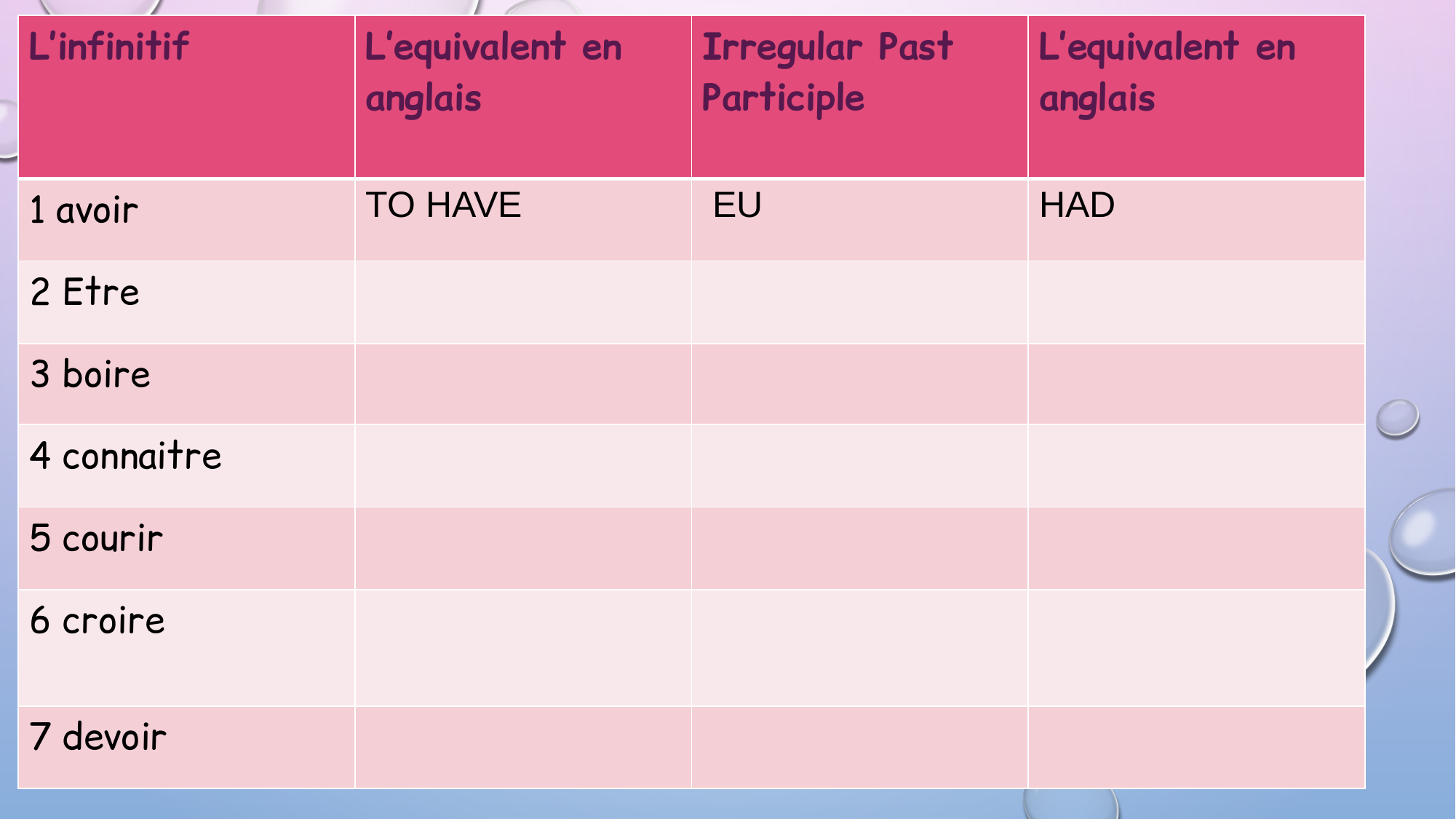

| L’infinitif | L’equivalent en anglais | Irregular Past Participle | L’equivalent en anglais |
| --- | --- | --- | --- |
| 1 avoir | TO HAVE | EU | HAD |
| 2 Etre |  |  |  |
| 3 boire |  |  |  |
| 4 connaitre |  |  |  |
| 5 courir |  |  |  |
| 6 croire |  |  |  |
| 7 devoir |  |  |  |
#